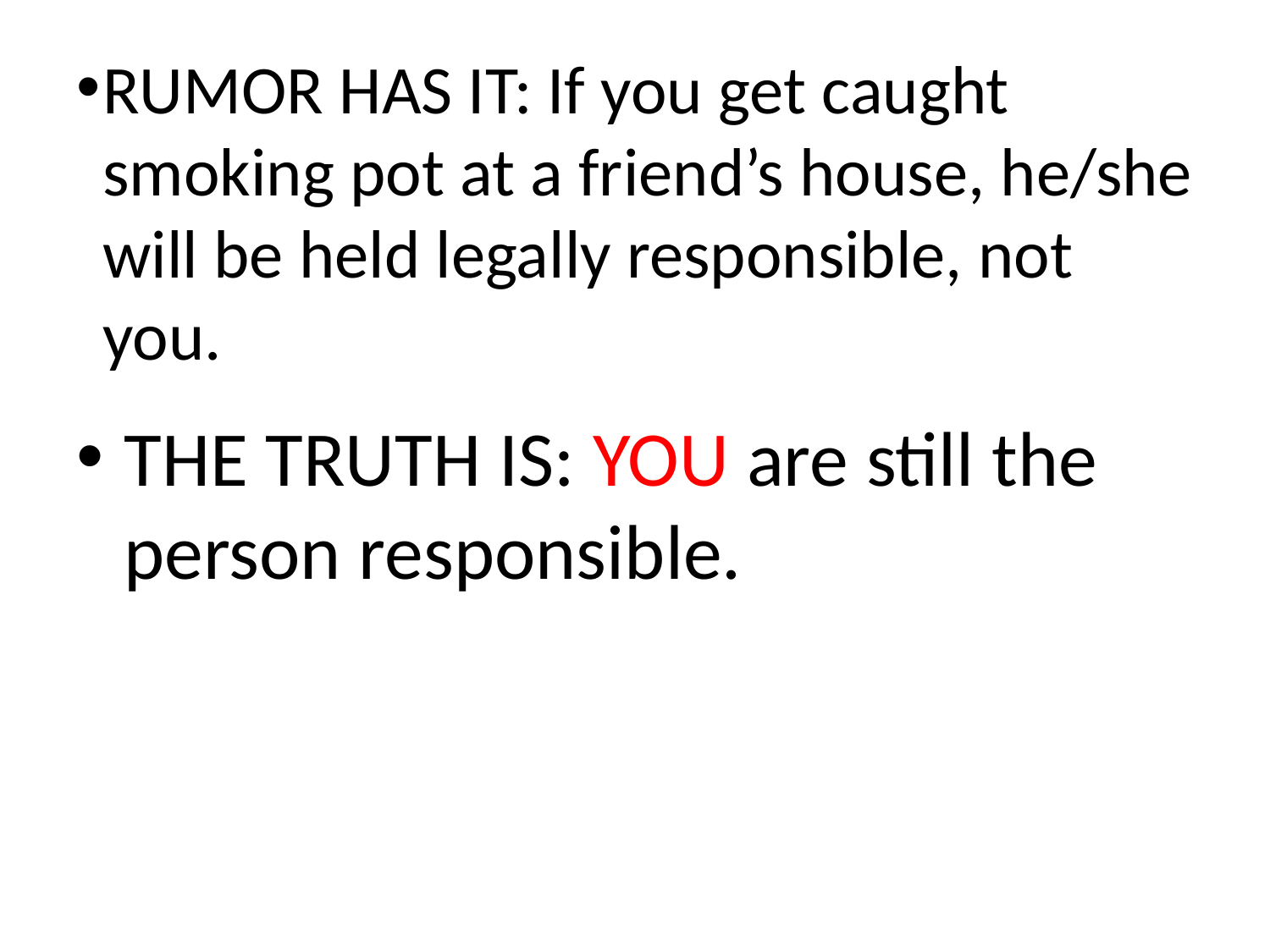

# RUMOR HAS IT: If you get caught smoking pot at a friend’s house, he/she will be held legally responsible, not you.
THE TRUTH IS: YOU are still the person responsible.